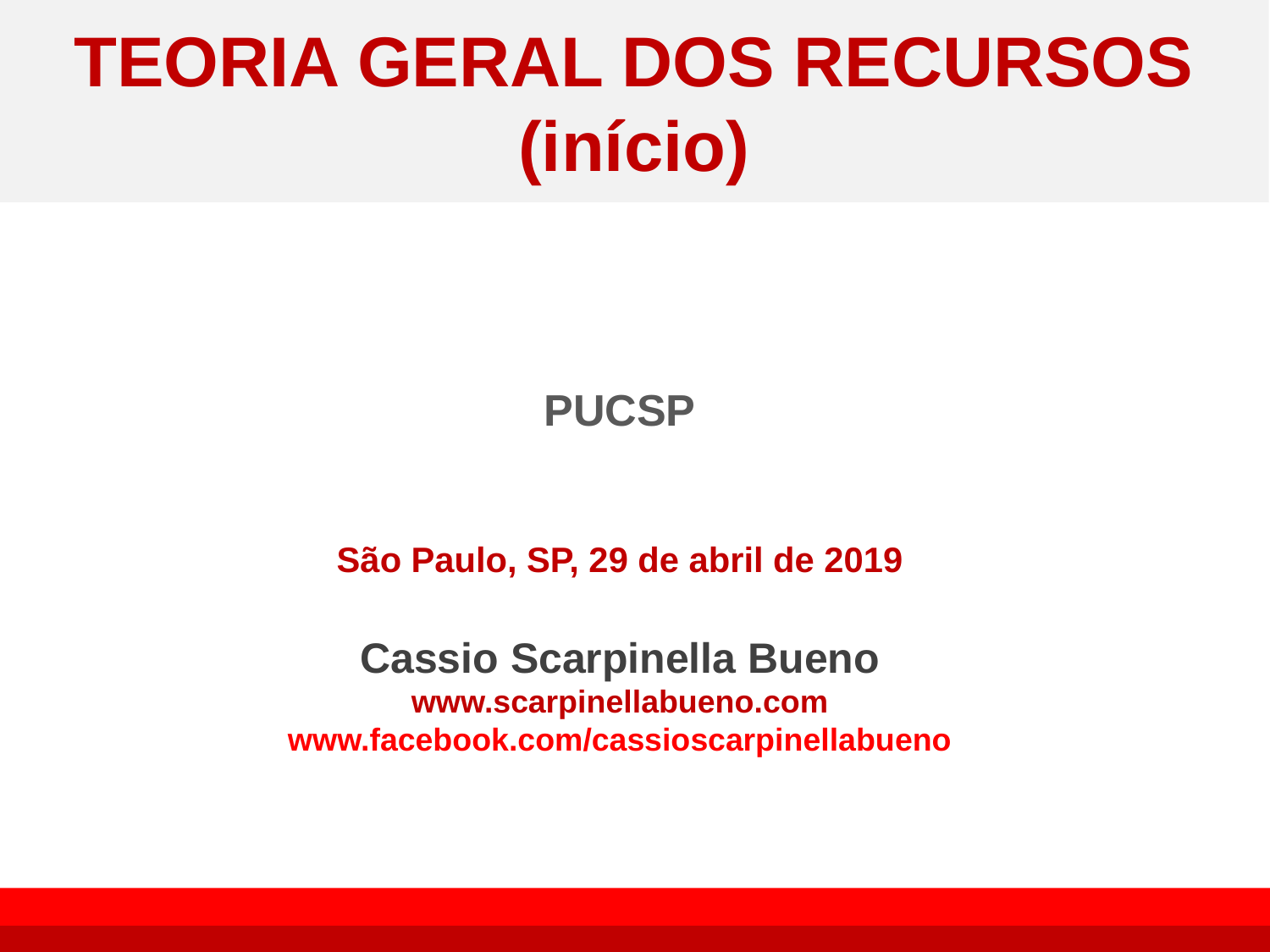

# TEORIA GERAL DOS RECURSOS (início)
PUCSP

São Paulo, SP, 29 de abril de 2019

Cassio Scarpinella Bueno
www.scarpinellabueno.com
www.facebook.com/cassioscarpinellabueno